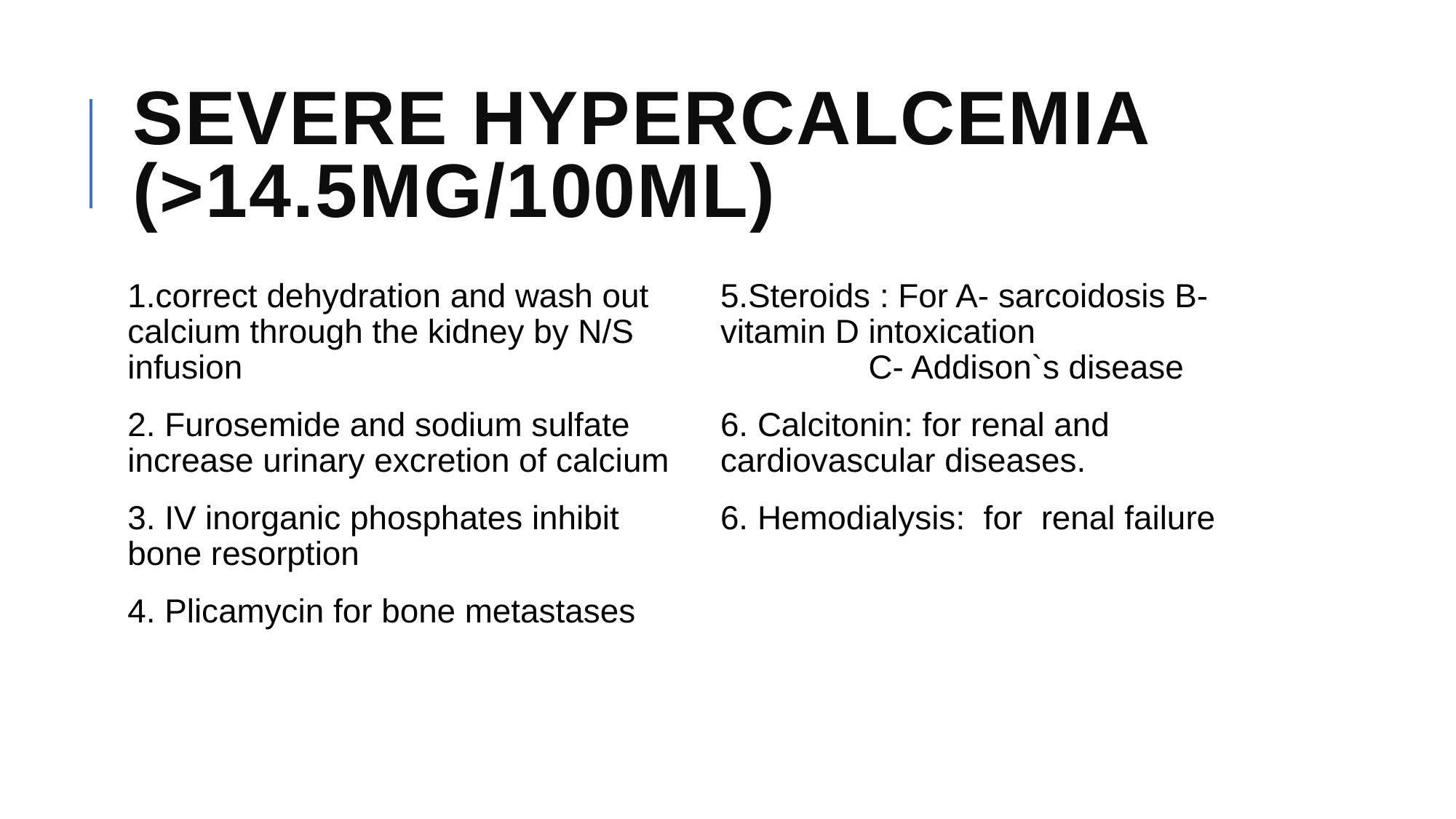

# Severe Hypercalcemia (>14.5mg/100mL)
1.correct dehydration and wash out calcium through the kidney by N/S infusion
2. Furosemide and sodium sulfate  increase urinary excretion of calcium
3. IV inorganic phosphates inhibit bone resorption
4. Plicamycin for bone metastases

5.Steroids : For A- sarcoidosis B- vitamin D intoxication                                          C- Addison`s disease
6. Calcitonin: for renal and cardiovascular diseases.
6. Hemodialysis:  for  renal failure